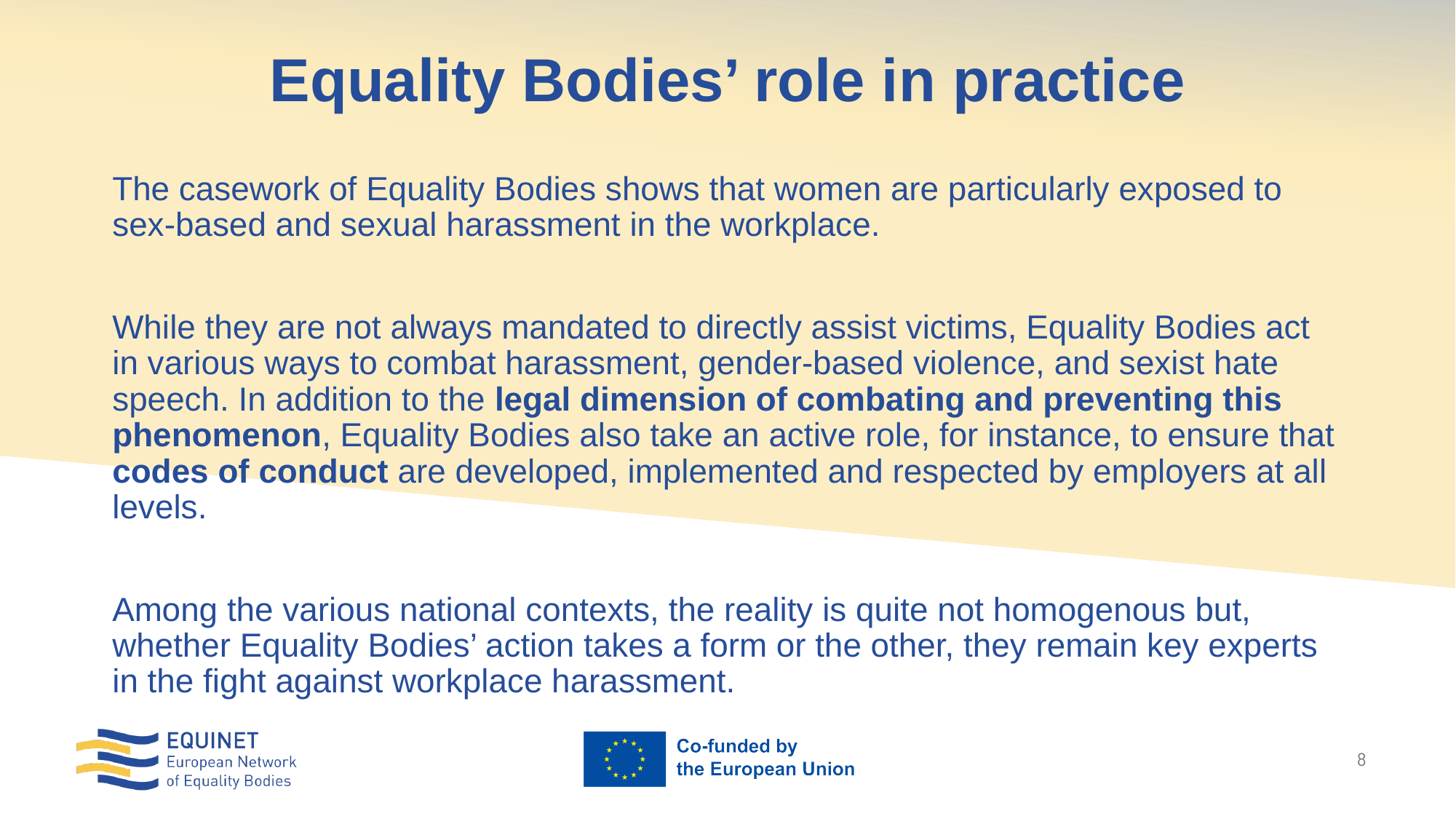

# Equality Bodies’ role in practice
The casework of Equality Bodies shows that women are particularly exposed to sex-based and sexual harassment in the workplace.

While they are not always mandated to directly assist victims, Equality Bodies act in various ways to combat harassment, gender-based violence, and sexist hate speech. In addition to the legal dimension of combating and preventing this phenomenon, Equality Bodies also take an active role, for instance, to ensure that codes of conduct are developed, implemented and respected by employers at all levels.

Among the various national contexts, the reality is quite not homogenous but, whether Equality Bodies’ action takes a form or the other, they remain key experts in the fight against workplace harassment.
8